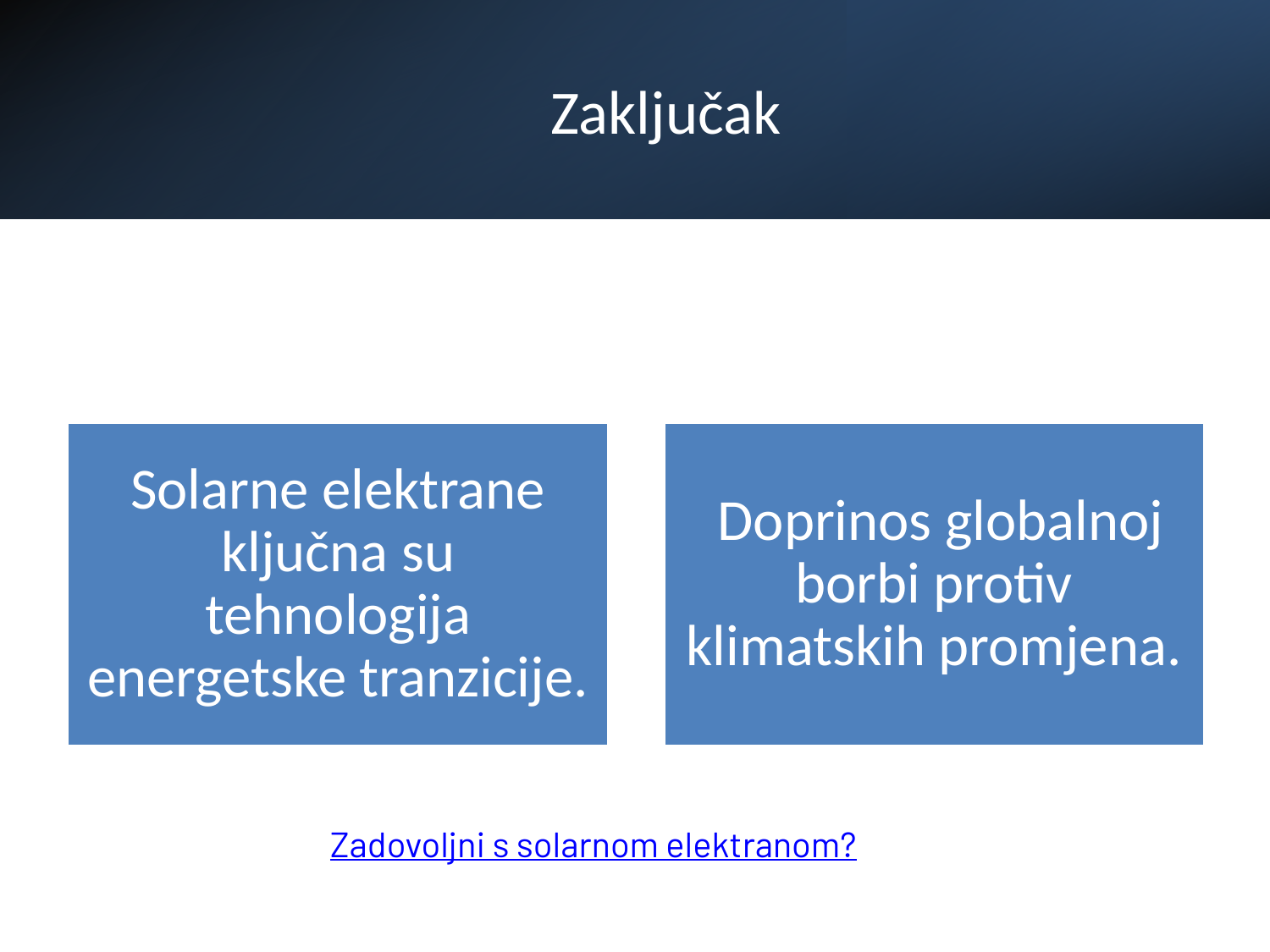

# Zaključak
Solarne elektrane ključna su tehnologija energetske tranzicije.
 Doprinos globalnoj borbi protiv klimatskih promjena.
Zadovoljni s solarnom elektranom?